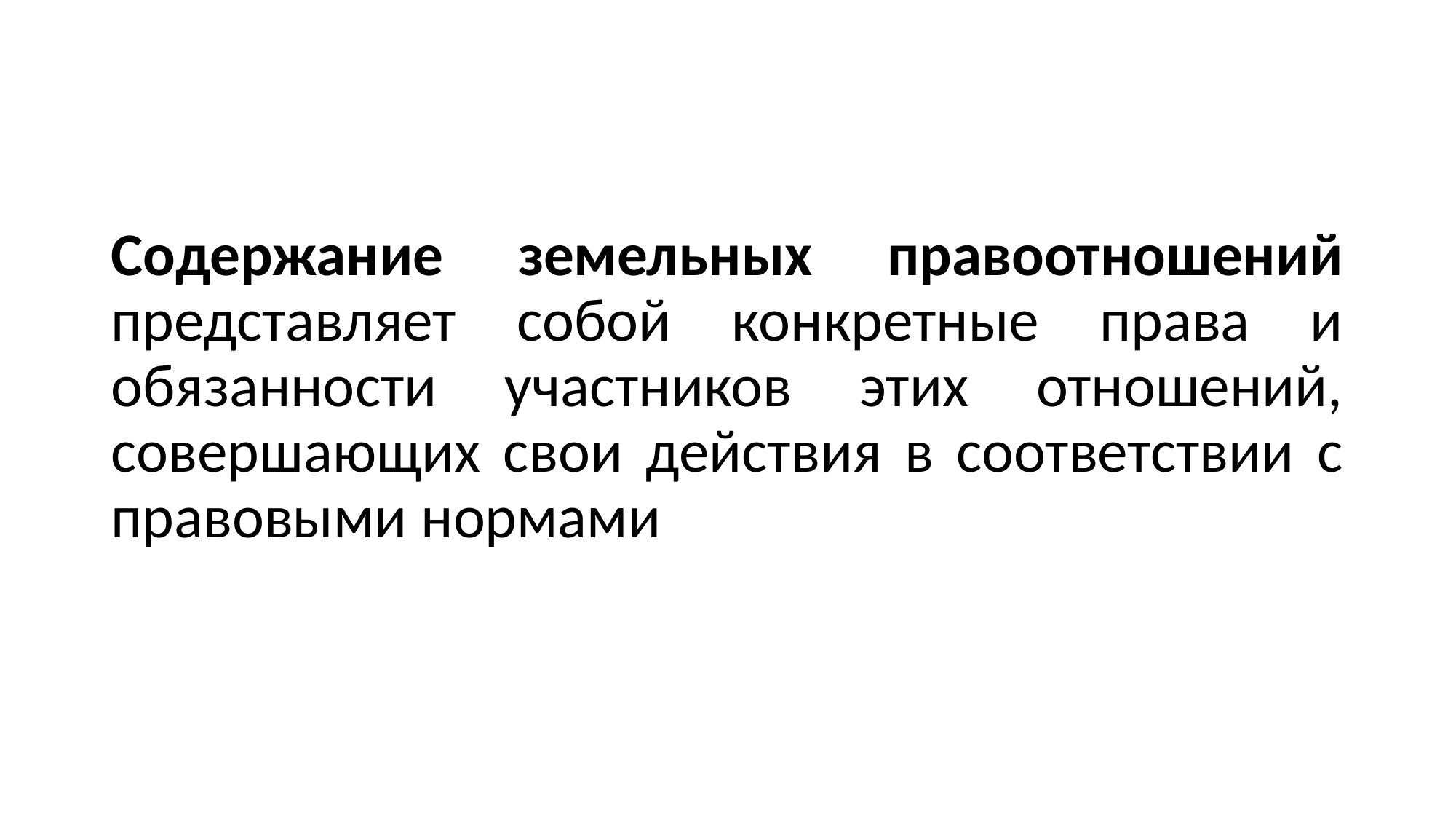

#
Содержание земельных правоотношений представляет собой конкретные права и обязанности участников этих отношений, совершающих свои действия в соответствии с правовыми нормами